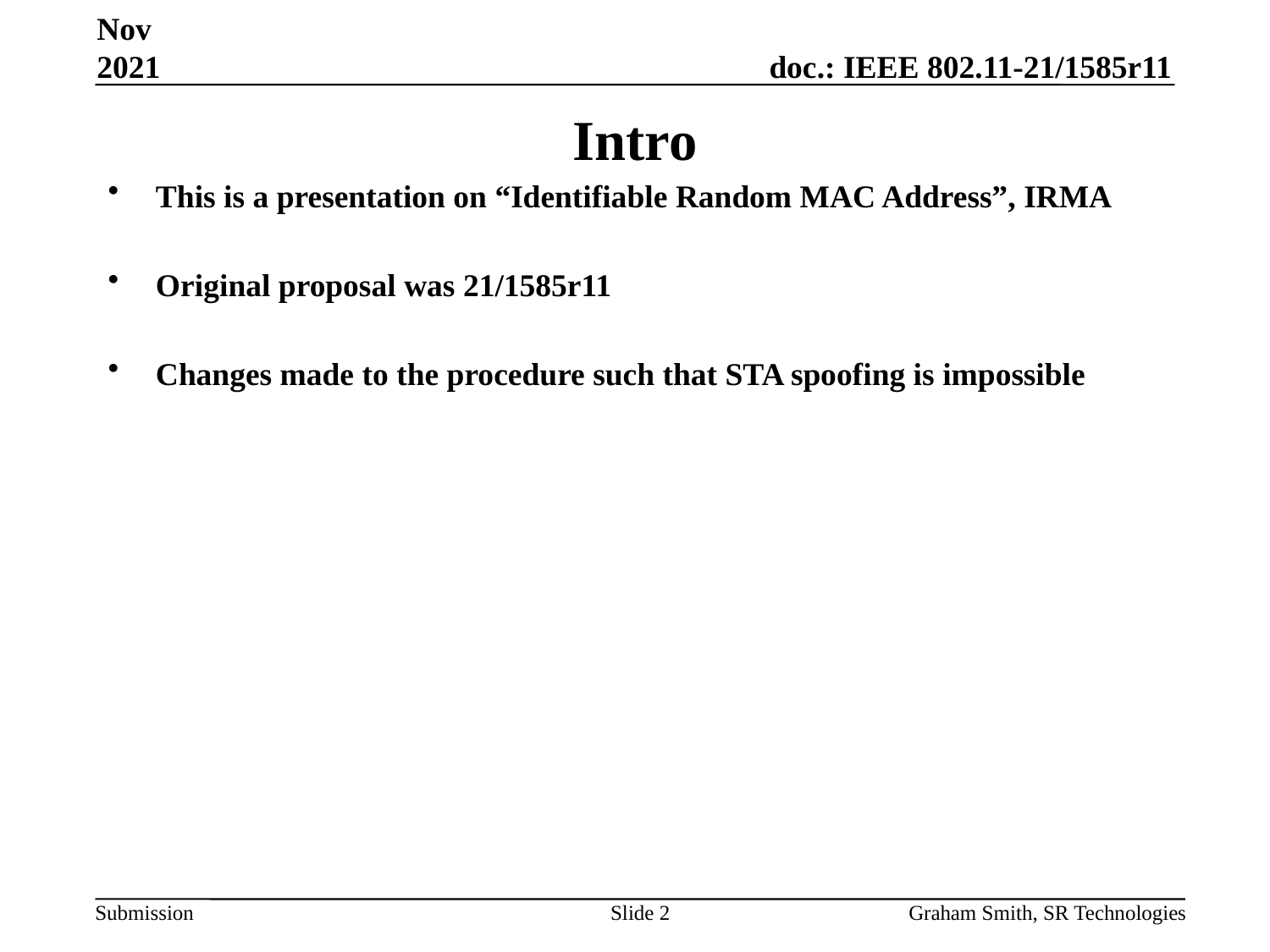

Nov 2021
# Intro
This is a presentation on “Identifiable Random MAC Address”, IRMA

Original proposal was 21/1585r11

Changes made to the procedure such that STA spoofing is impossible
Slide 2
Graham Smith, SR Technologies